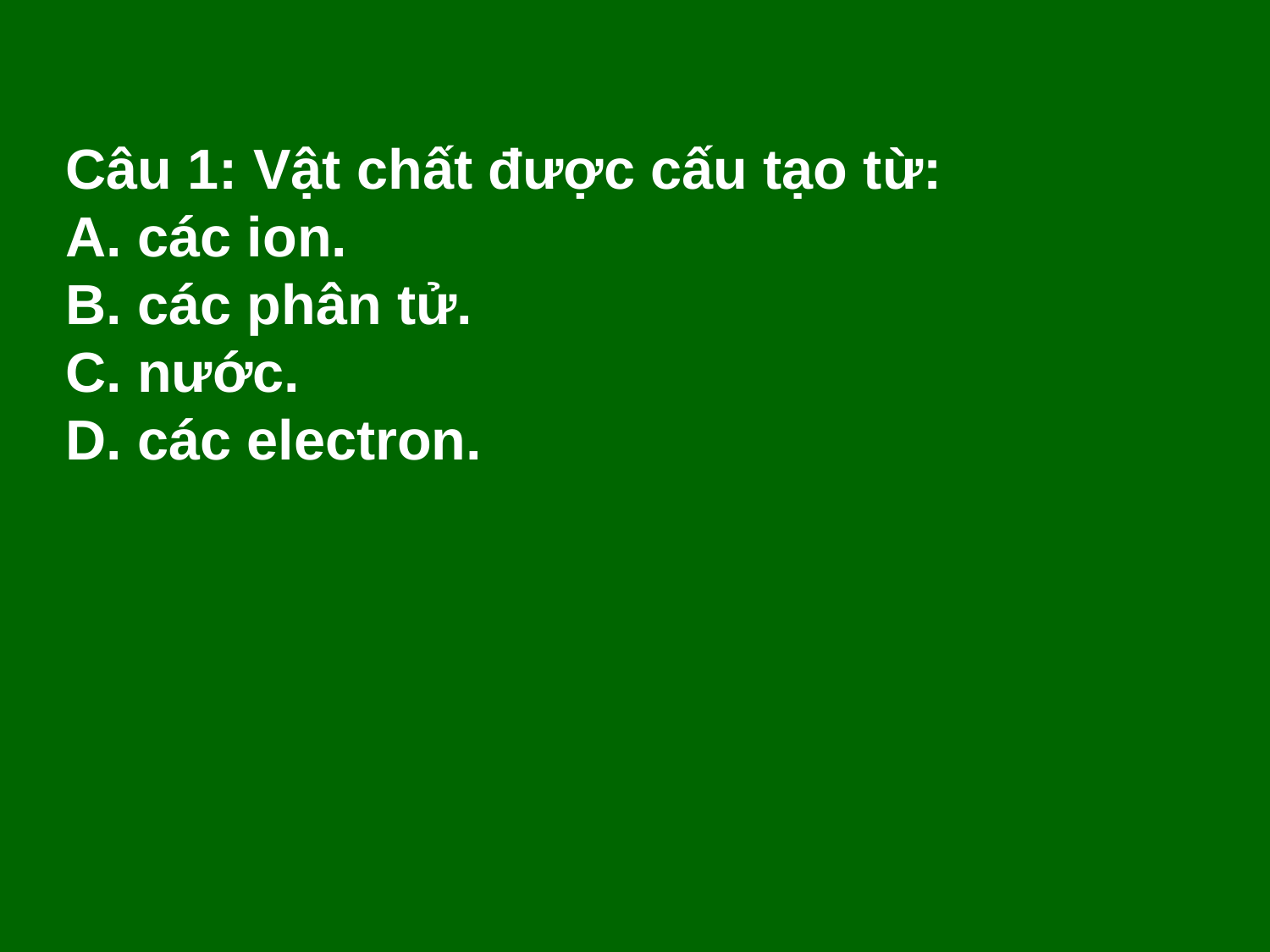

Câu 1: Vật chất được cấu tạo từ:
 các ion.
B. các phân tử.
C. nước.
D. các electron.